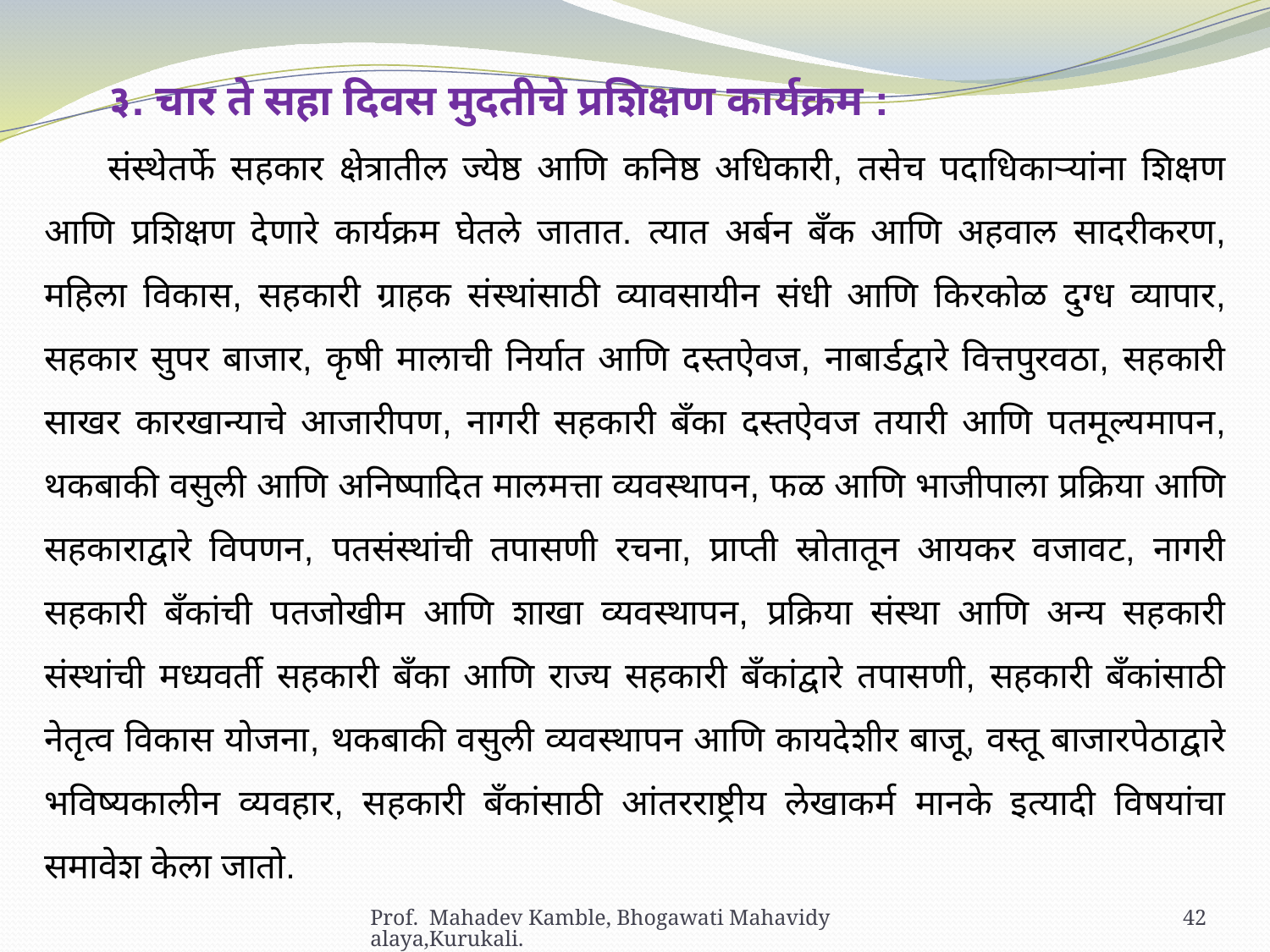

३. चार ते सहा दिवस मुदतीचे प्रशिक्षण कार्यक्रम :
संस्थेतर्फे सहकार क्षेत्रातील ज्येष्ठ आणि कनिष्ठ अधिकारी, तसेच पदाधिकाऱ्यांना शिक्षण आणि प्रशिक्षण देणारे कार्यक्रम घेतले जातात. त्यात अर्बन बँक आणि अहवाल सादरीकरण, महिला विकास, सहकारी ग्राहक संस्थांसाठी व्यावसायीन संधी आणि किरकोळ दुग्ध व्यापार, सहकार सुपर बाजार, कृषी मालाची निर्यात आणि दस्तऐवज, नाबार्डद्वारे वित्तपुरवठा, सहकारी साखर कारखान्याचे आजारीपण, नागरी सहकारी बँका दस्तऐवज तयारी आणि पतमूल्यमापन, थकबाकी वसुली आणि अनिष्पादित मालमत्ता व्यवस्थापन, फळ आणि भाजीपाला प्रक्रिया आणि सहकाराद्वारे विपणन, पतसंस्थांची तपासणी रचना, प्राप्ती स्रोतातून आयकर वजावट, नागरी सहकारी बँकांची पतजोखीम आणि शाखा व्यवस्थापन, प्रक्रिया संस्था आणि अन्य सहकारी संस्थांची मध्यवर्ती सहकारी बँका आणि राज्य सहकारी बँकांद्वारे तपासणी, सहकारी बँकांसाठी नेतृत्व विकास योजना, थकबाकी वसुली व्यवस्थापन आणि कायदेशीर बाजू, वस्तू बाजारपेठाद्वारे भविष्यकालीन व्यवहार, सहकारी बँकांसाठी आंतरराष्ट्रीय लेखाकर्म मानके इत्यादी विषयांचा समावेश केला जातो.
Prof.  Mahadev Kamble, Bhogawati Mahavidyalaya,Kurukali.
42